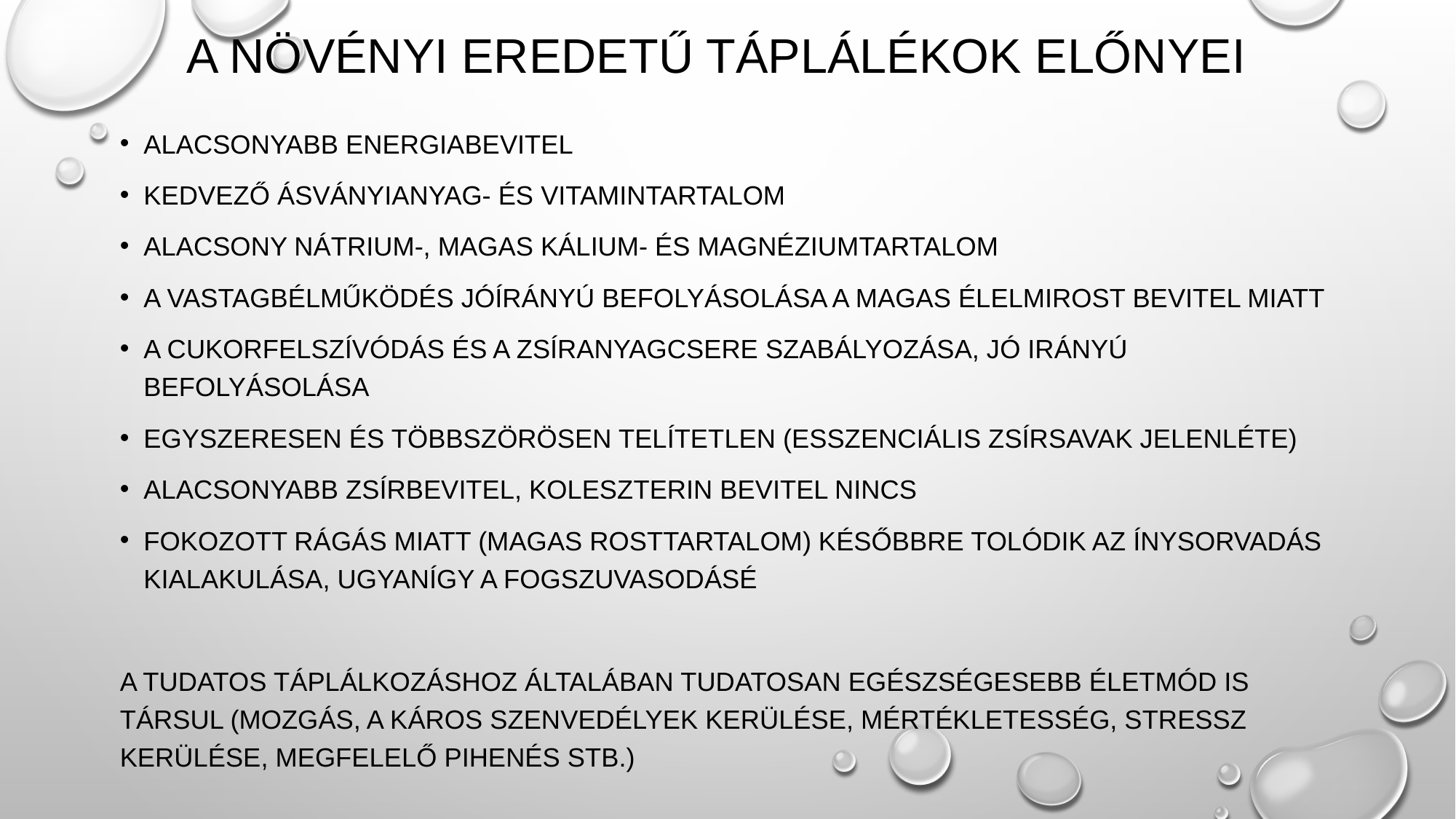

# A növényi eredetű táplálékok előnyei
Alacsonyabb energiabevitel
Kedvező ásványianyag- és vitamintartalom
Alacsony nátrium-, magas kálium- és magnéziumtartalom
A vastagbélműködés jóírányú befolyásolása a magas élelmirost bevitel miatt
A cukorfelszívódás és a zsíranyagcsere szabályozása, jó irányú befolyásolása
Egyszeresen és többszörösen telítetlen (esszenciális zsírsavak jelenléte)
Alacsonyabb zsírbevitel, koleszterin bevitel nincs
Fokozott rágás miatt (magas rosttartalom) későbbre tolódik az ínysorvadás kialakulása, ugyanígy a fogszuvasodásé

A tudatos táplálkozáshoz általában tudatosan egészségesebb életmód is társul (mozgás, a káros szenvedélyek kerülése, mértékletesség, stressz kerülése, megfelelő pihenés stb.)